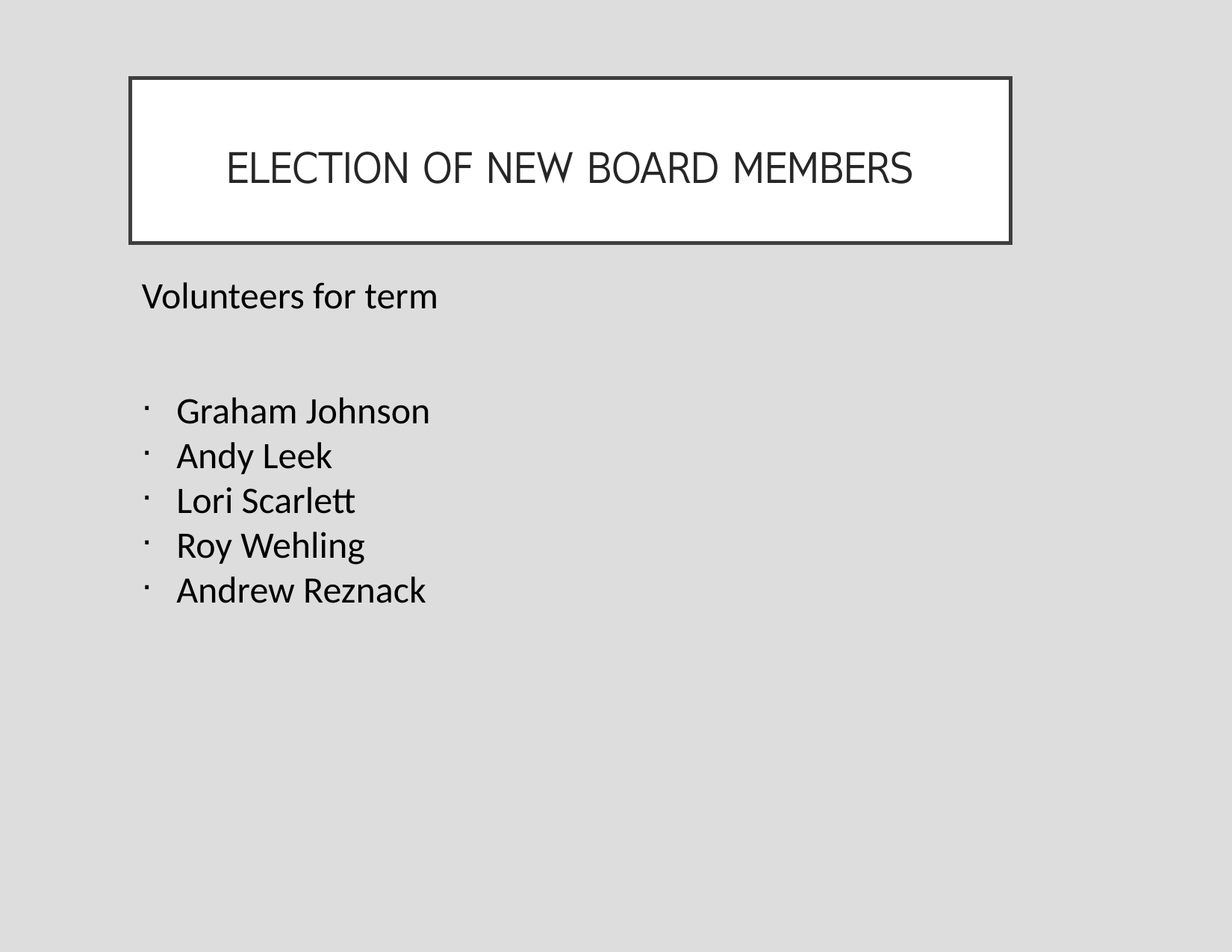

# ELECTION OF NEW BOARD MEMBERS
Volunteers for term

Graham Johnson
Andy Leek
Lori Scarlett
Roy Wehling
Andrew Reznack